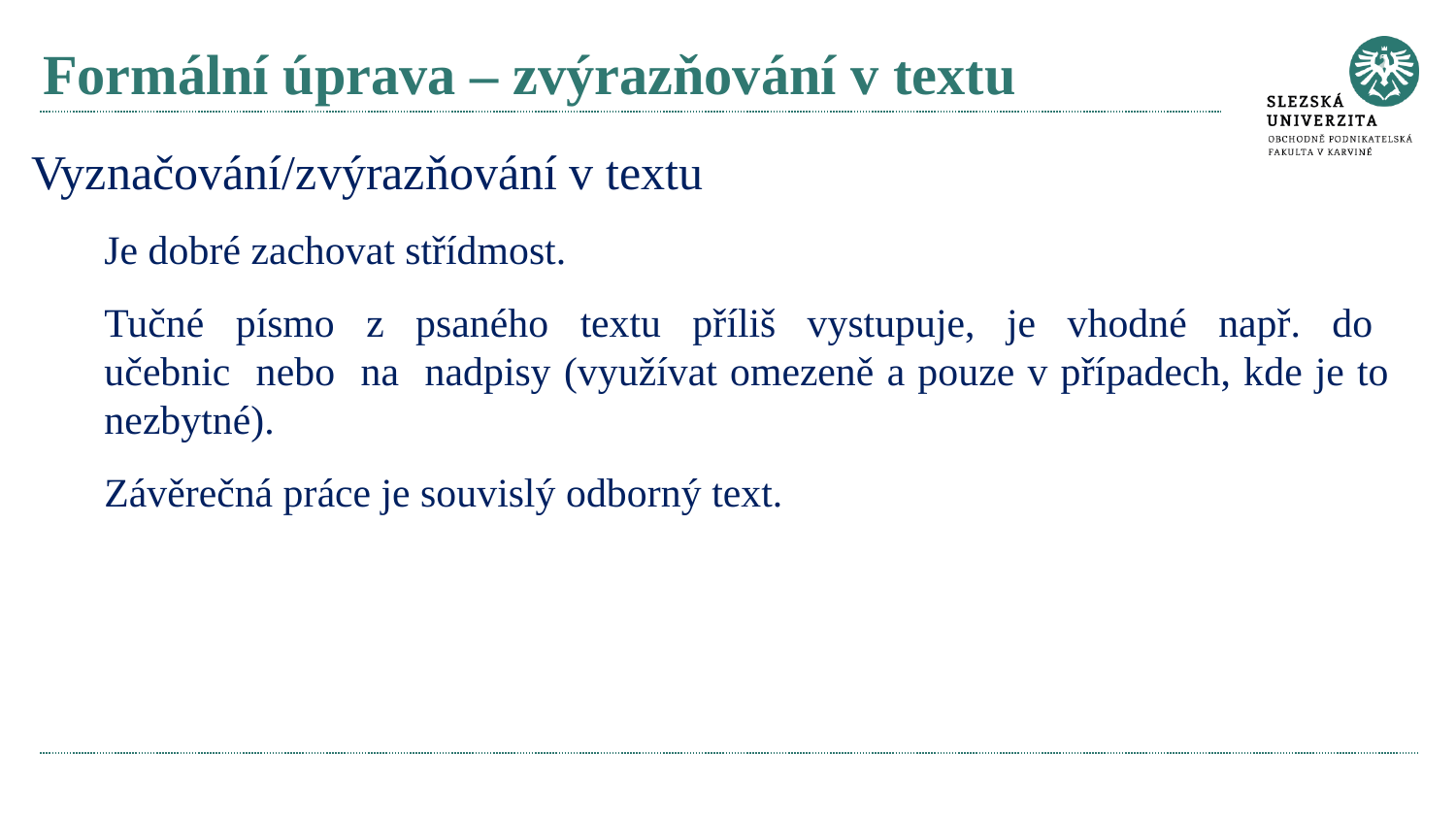

# Formální úprava – zvýrazňování v textu
Vyznačování/zvýrazňování v textu
Je dobré zachovat střídmost.
Tučné  písmo  z  psaného  textu  příliš  vystupuje,  je  vhodné  např.  do  učebnic  nebo  na  nadpisy (využívat omezeně a pouze v případech, kde je to nezbytné).
Závěrečná práce je souvislý odborný text.